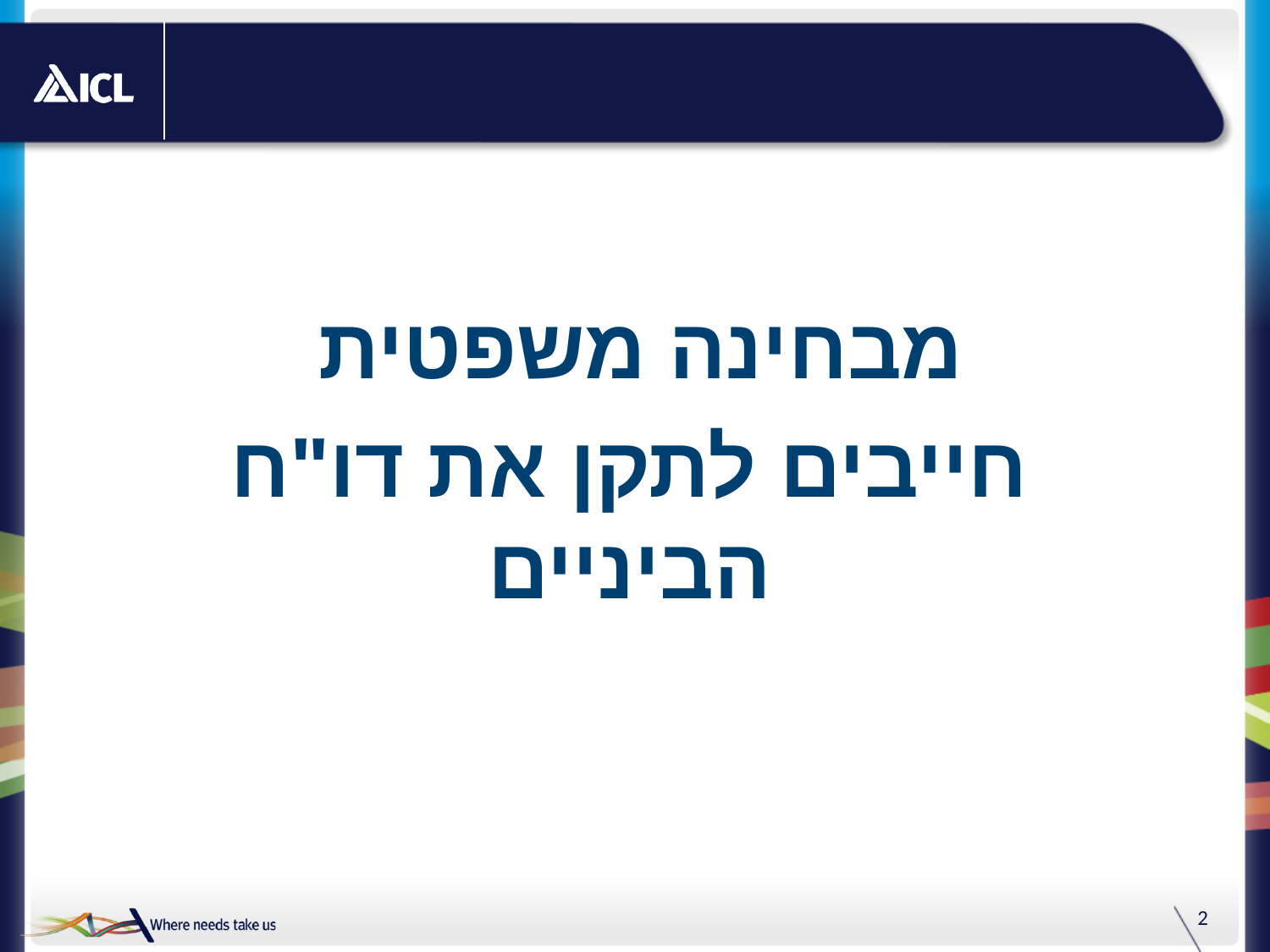

#

מבחינה משפטית
חייבים לתקן את דו"ח הביניים
2